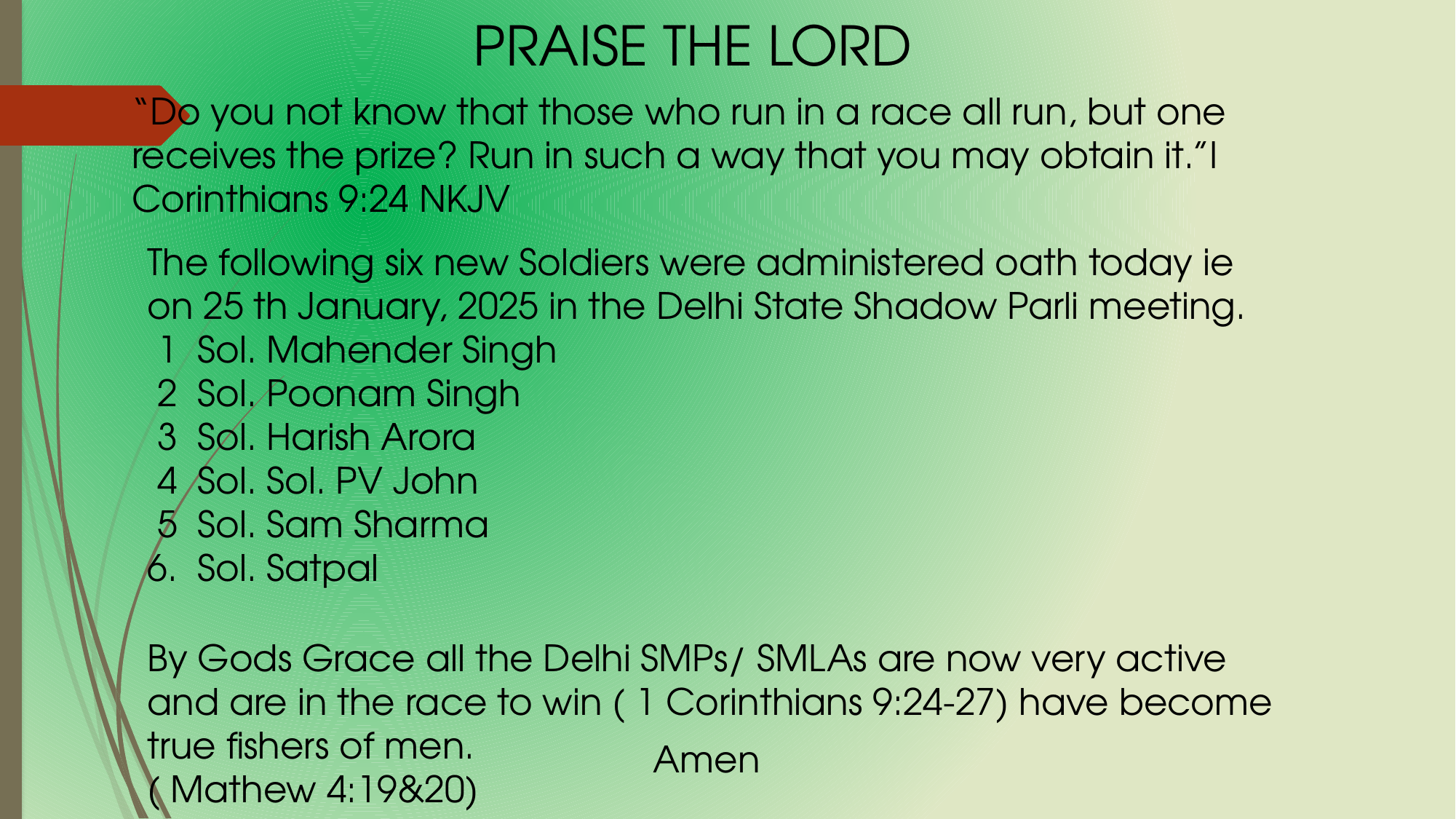

PRAISE THE LORD
“Do you not know that those who run in a race all run, but one receives the prize? Run in such a way that you may obtain it.”‭‭I Corinthians‬ ‭9‬:‭24‬ ‭NKJV‬‬
The following six new Soldiers were administered oath today ie on 25 th January, 2025 in the Delhi State Shadow Parli meeting.
 1  Sol. Mahender Singh
 2  Sol. Poonam Singh
 3  Sol. Harish Arora
 4  Sol. Sol. PV John
 5  Sol. Sam Sharma
6.  Sol. Satpal
By Gods Grace all the Delhi SMPs/ SMLAs are now very active and are in the race to win ( 1 Corinthians 9:24-27) have become true fishers of men.
( Mathew 4:19&20)
Amen